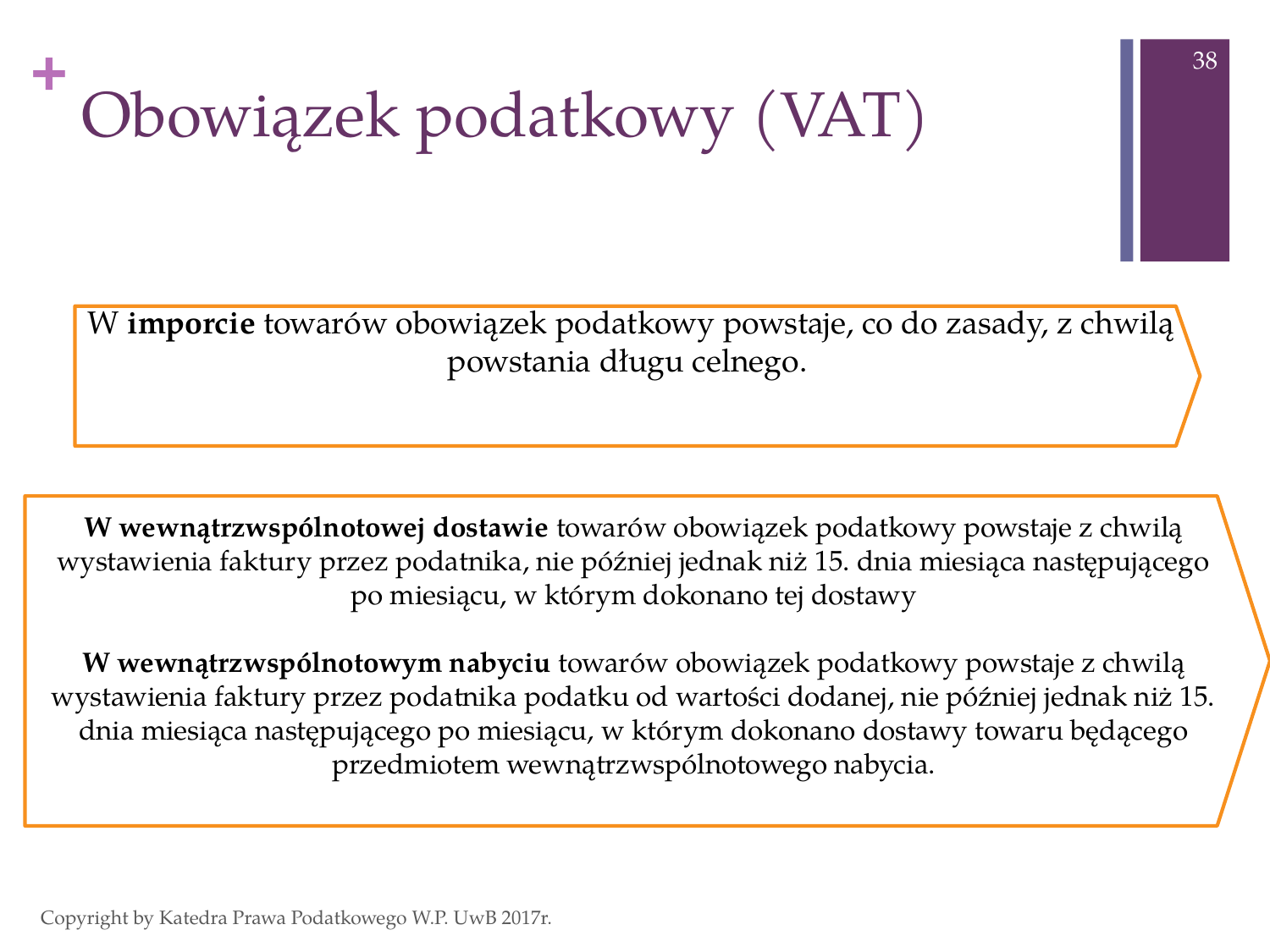

38
# Obowiązek podatkowy (VAT)
W imporcie towarów obowiązek podatkowy powstaje, co do zasady, z chwilą powstania długu celnego.

W wewnątrzwspólnotowej dostawie towarów obowiązek podatkowy powstaje z chwilą wystawienia faktury przez podatnika, nie później jednak niż 15. dnia miesiąca następującego po miesiącu, w którym dokonano tej dostawy

W wewnątrzwspólnotowym nabyciu towarów obowiązek podatkowy powstaje z chwilą wystawienia faktury przez podatnika podatku od wartości dodanej, nie później jednak niż 15. dnia miesiąca następującego po miesiącu, w którym dokonano dostawy towaru będącego przedmiotem wewnątrzwspólnotowego nabycia.

Copyright by Katedra Prawa Podatkowego W.P. UwB 2017r.